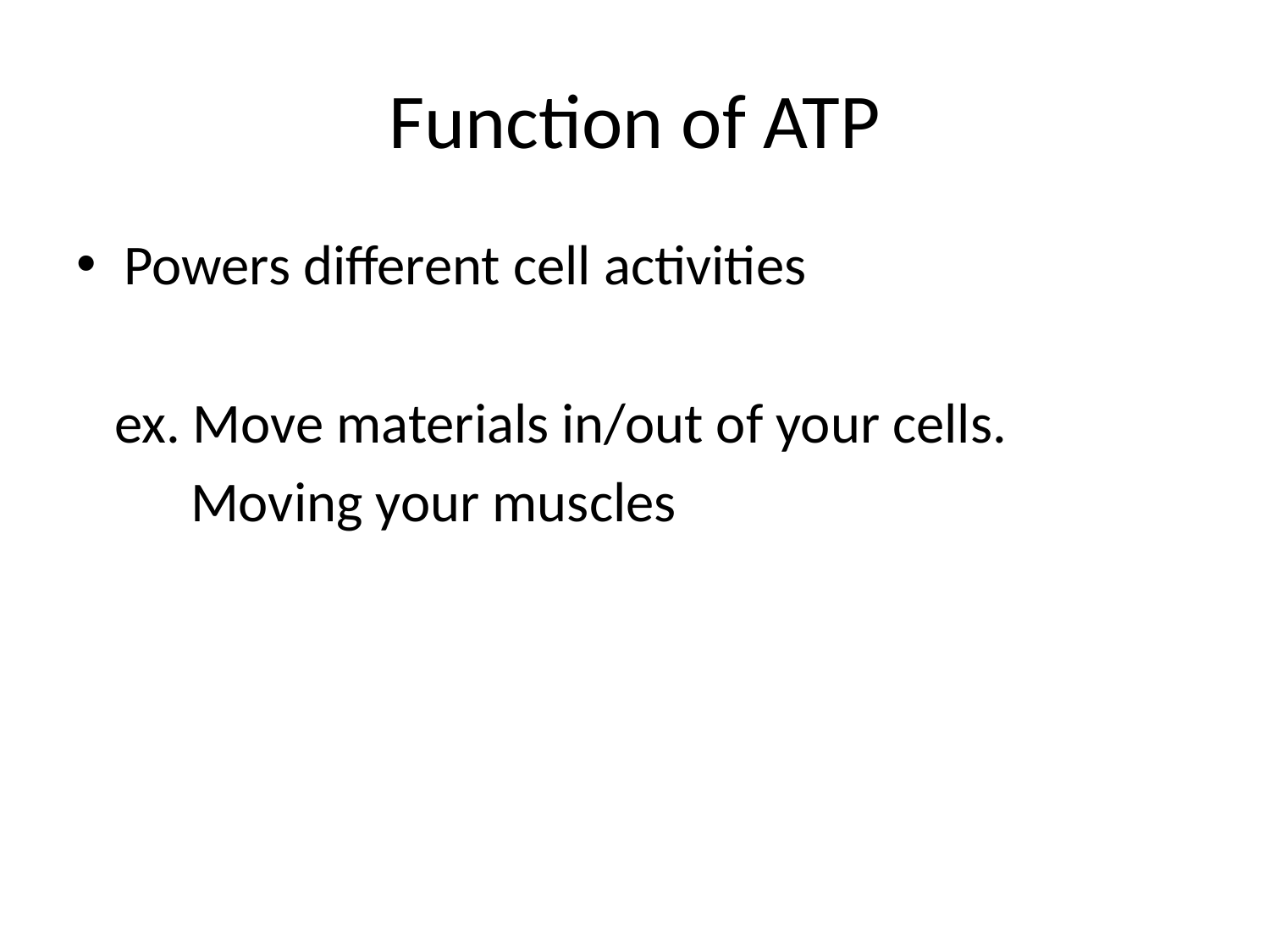

# Function of ATP
Powers different cell activities

   ex. Move materials in/out of your cells.
         Moving your muscles